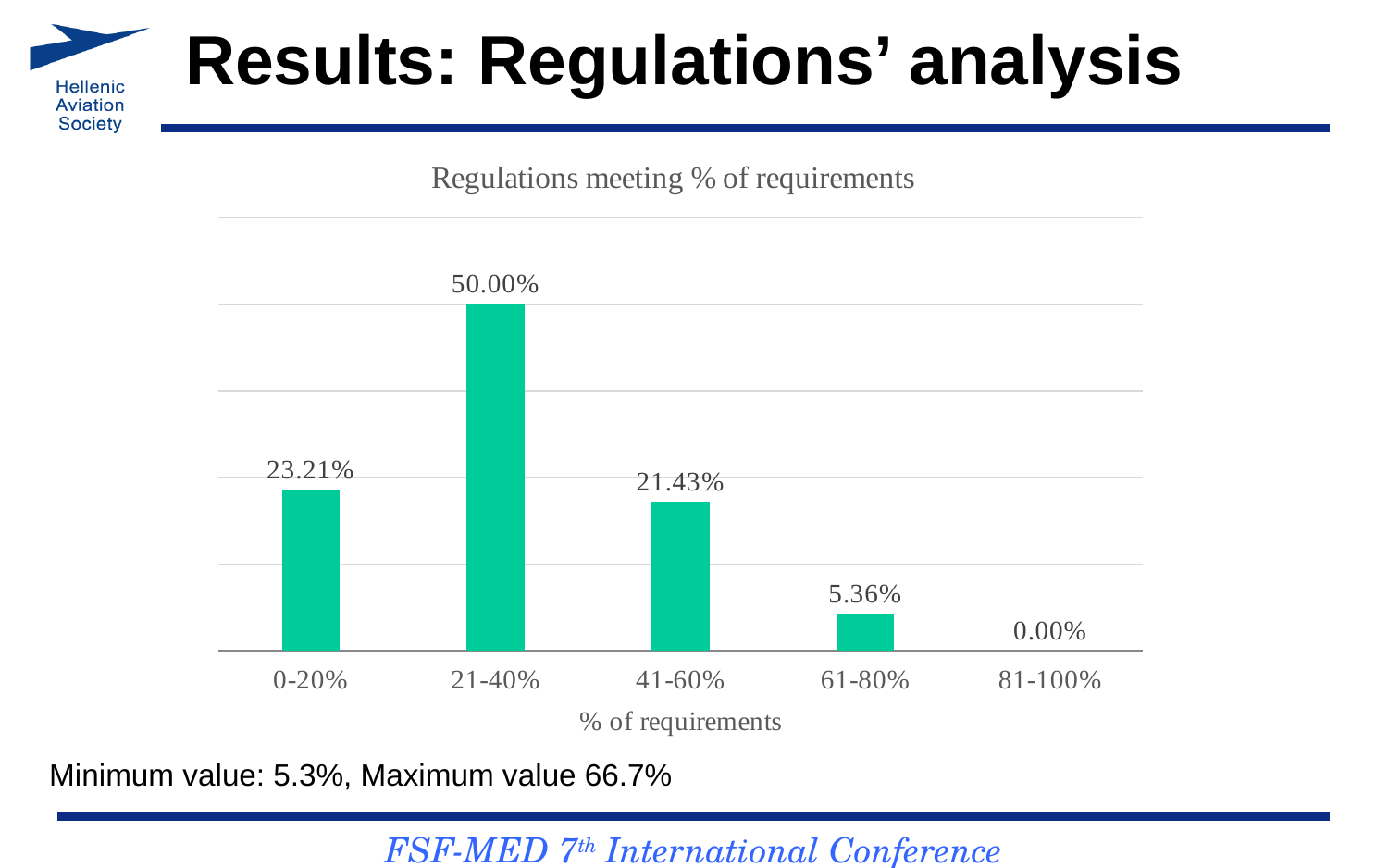

# Results: Regulations’ analysis

### Chart: Regulations meeting % of requirements

| Category | % of regulations |
|---|---|
| 0-20% | 0.232143 |
| 21-40% | 0.5 |
| 41-60% | 0.214286 |
| 61-80% | 0.053571 |
| 81-100% | 0.0 |
Minimum value: 5.3%, Maximum value 66.7%